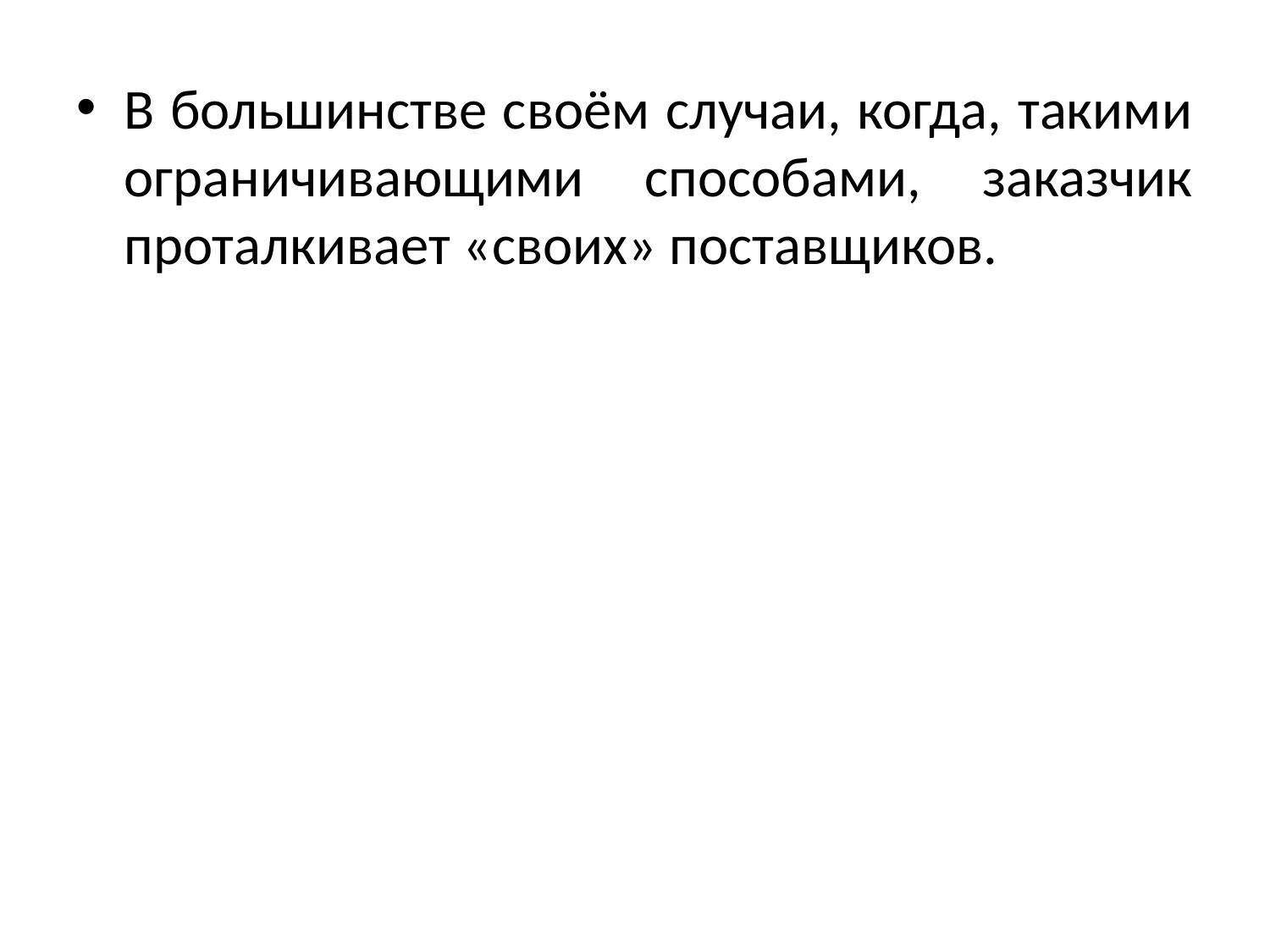

В большинстве своём случаи, когда, такими ограничивающими способами, заказчик проталкивает «своих» поставщиков.